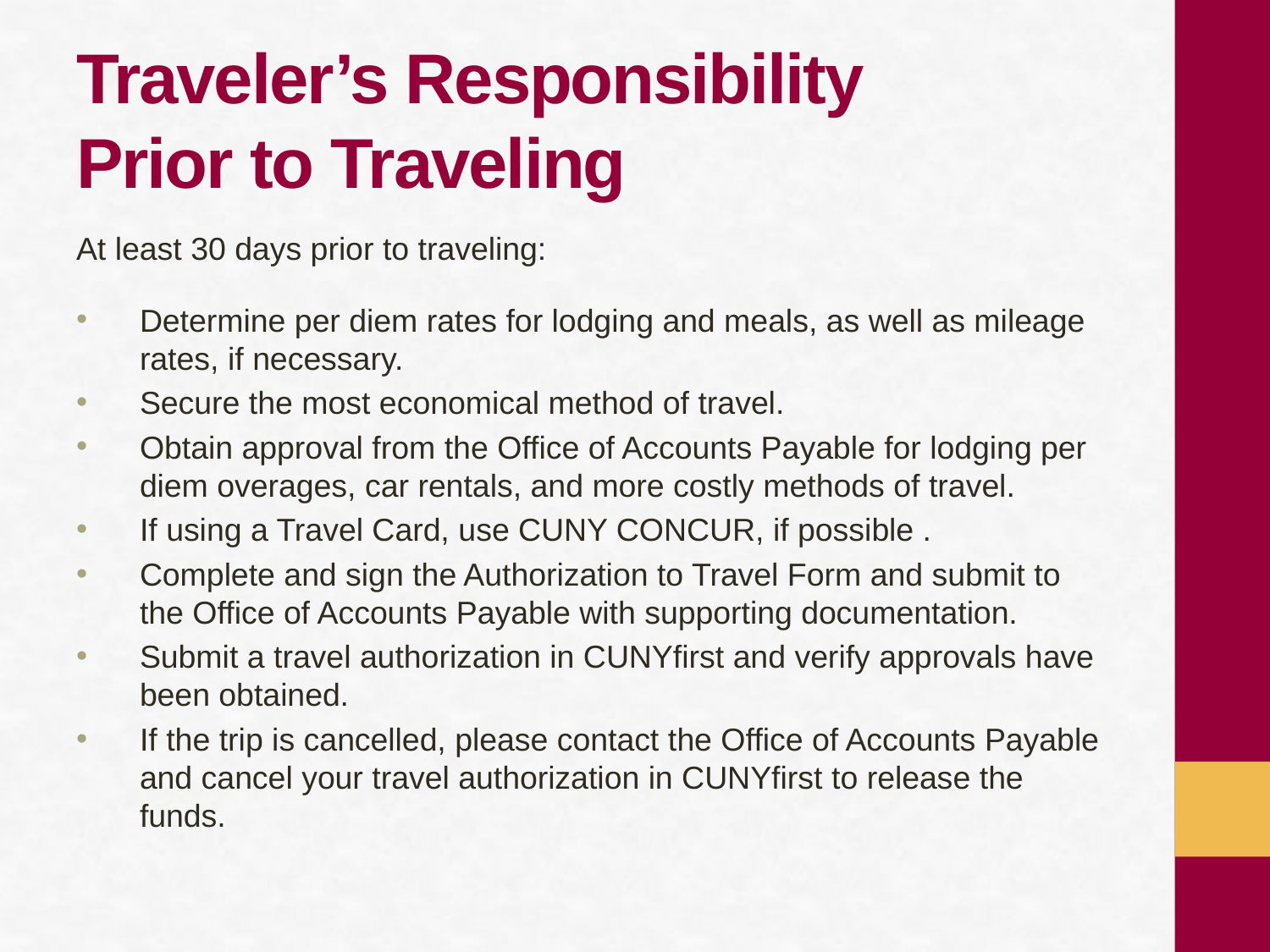

# Traveler’s Responsibility Prior to Traveling
At least 30 days prior to traveling:

Determine per diem rates for lodging and meals, as well as mileage rates, if necessary.
Secure the most economical method of travel.
Obtain approval from the Office of Accounts Payable for lodging per diem overages, car rentals, and more costly methods of travel.
If using a Travel Card, use CUNY CONCUR, if possible .
Complete and sign the Authorization to Travel Form and submit to the Office of Accounts Payable with supporting documentation.
Submit a travel authorization in CUNYfirst and verify approvals have been obtained.
If the trip is cancelled, please contact the Office of Accounts Payable and cancel your travel authorization in CUNYfirst to release the funds.